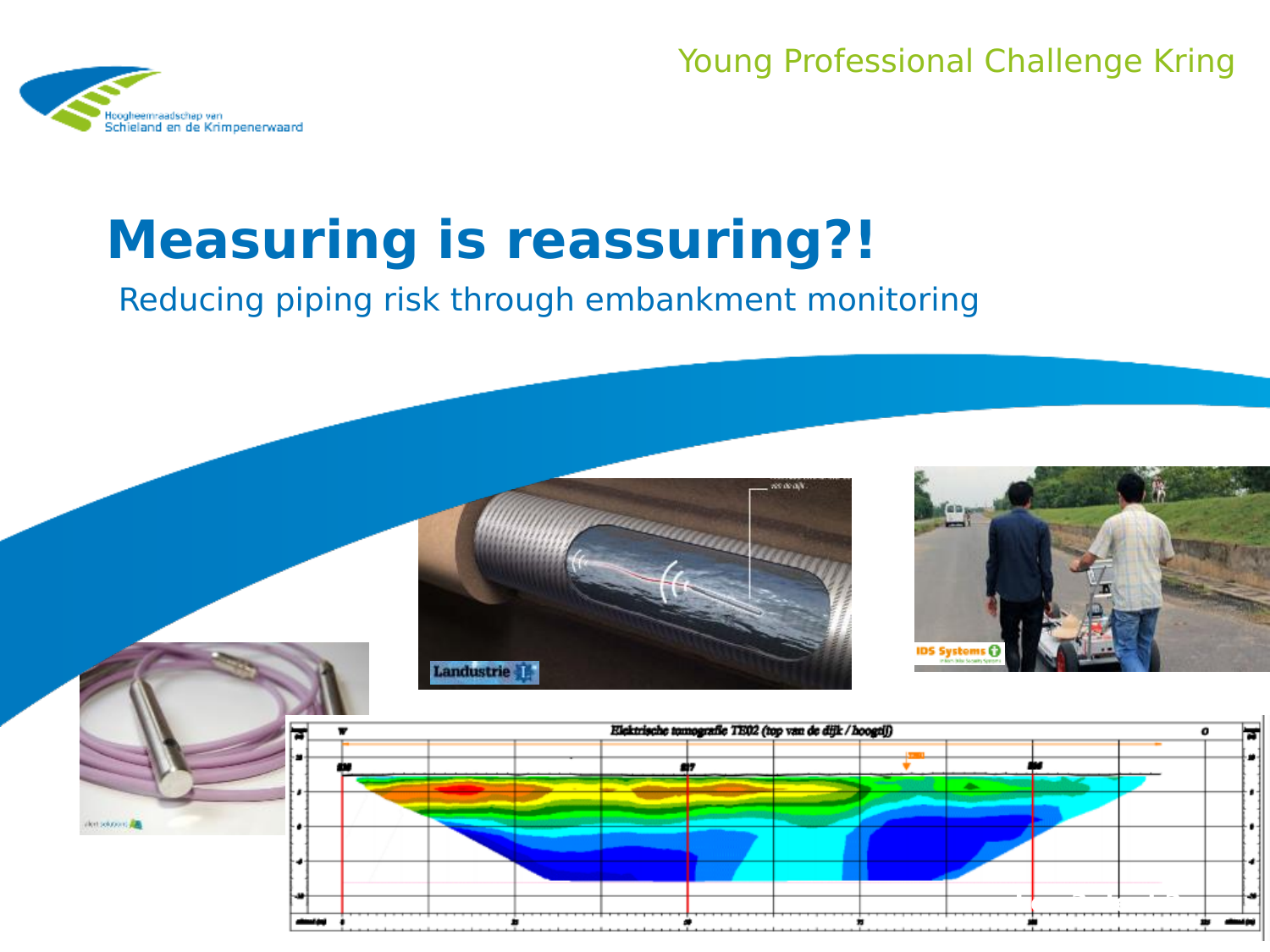

Young Professional Challenge Kring
# Measuring is reassuring?!
Reducing piping risk through embankment monitoring
Les 3 deel 2